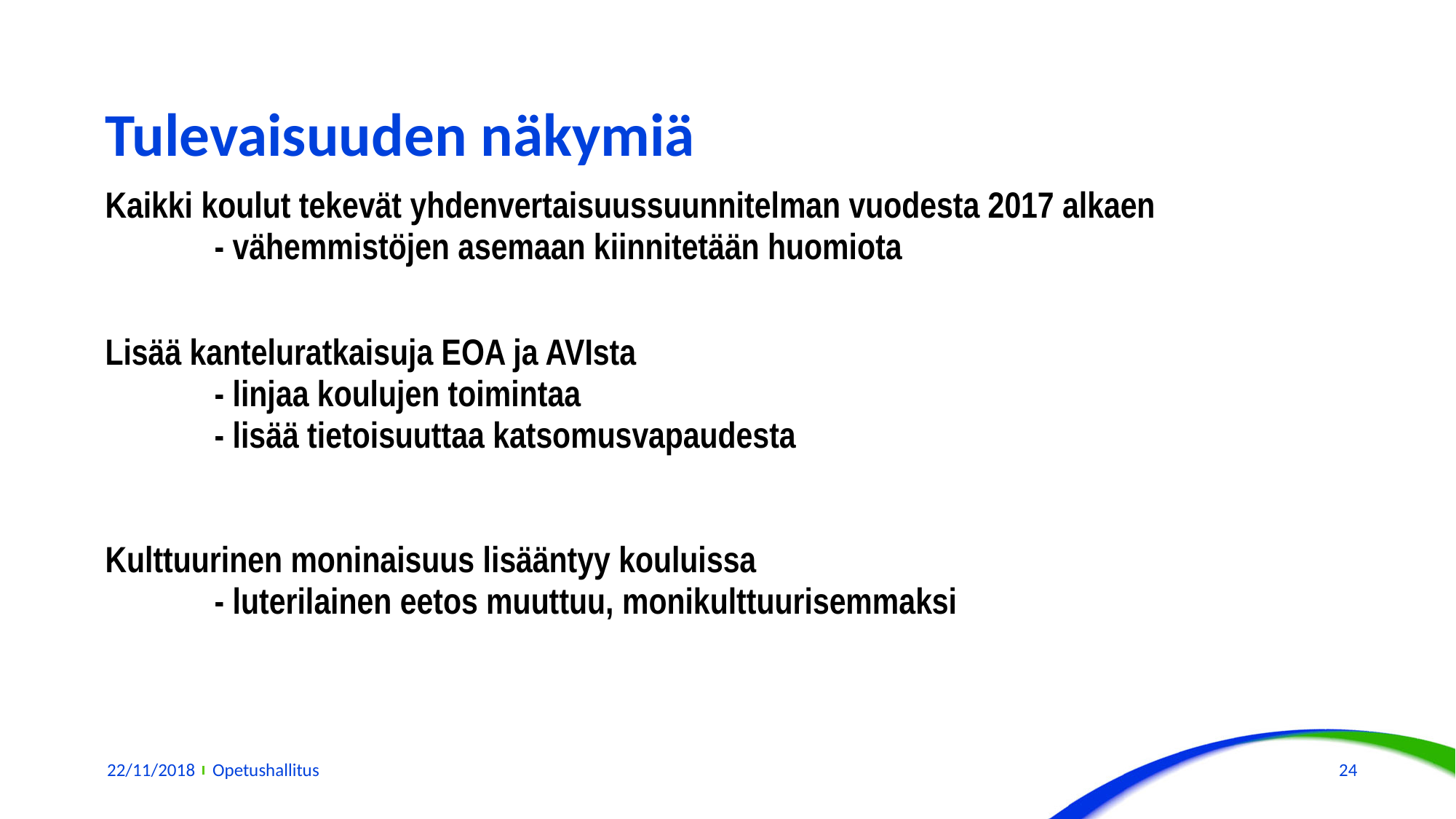

# Tulevaisuuden näkymiä
Kaikki koulut tekevät yhdenvertaisuussuunnitelman vuodesta 2017 alkaen
	- vähemmistöjen asemaan kiinnitetään huomiota

Lisää kanteluratkaisuja EOA ja AVIsta
	- linjaa koulujen toimintaa
	- lisää tietoisuuttaa katsomusvapaudesta

Kulttuurinen moninaisuus lisääntyy kouluissa
	- luterilainen eetos muuttuu, monikulttuurisemmaksi

22/11/2018
Opetushallitus
24